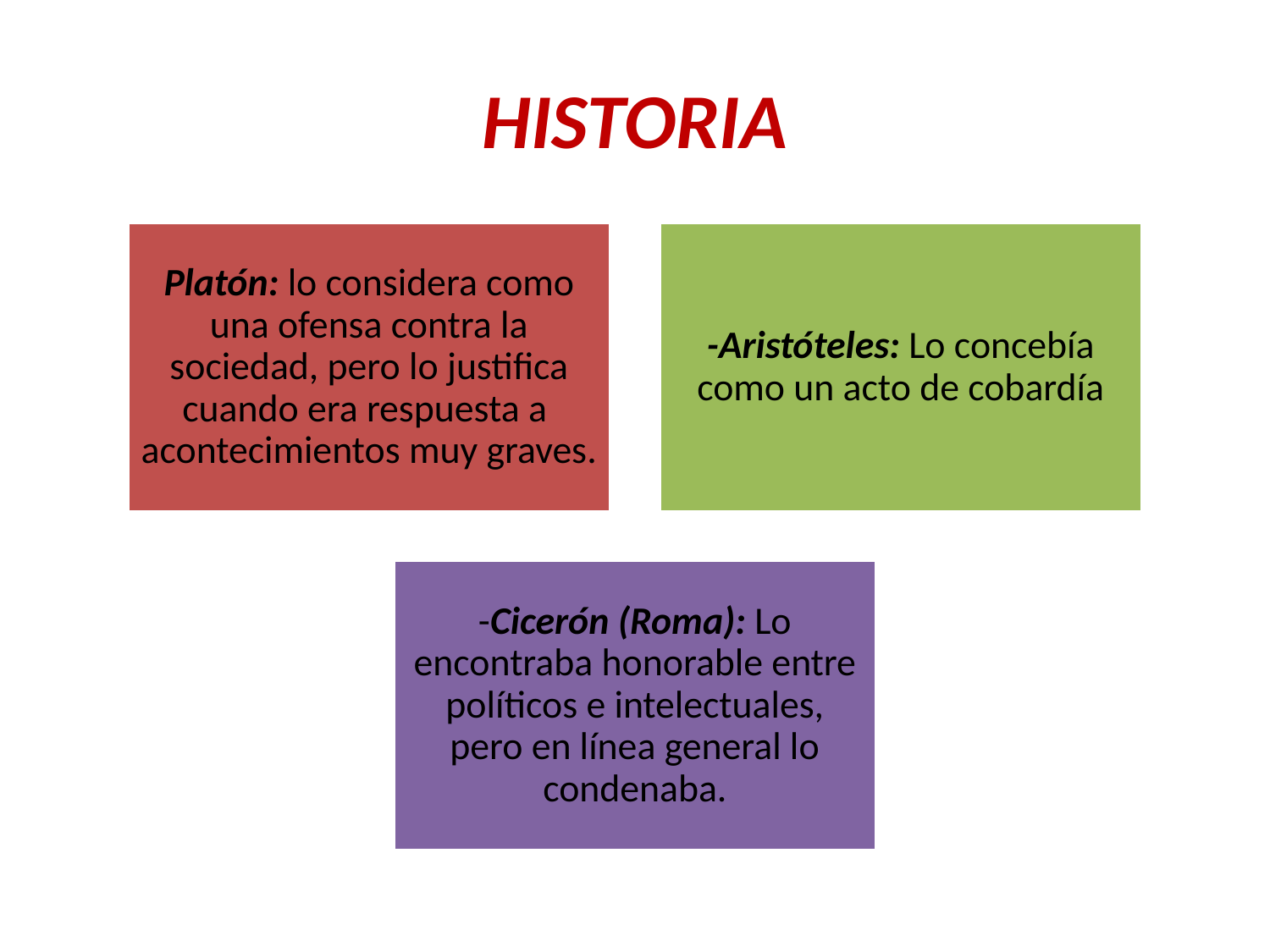

# HISTORIA
Platón: lo considera como una ofensa contra la sociedad, pero lo justifica cuando era respuesta a  acontecimientos muy graves.
-Aristóteles: Lo concebía como un acto de cobardía
-Cicerón (Roma): Lo encontraba honorable entre políticos e intelectuales, pero en línea general lo condenaba.